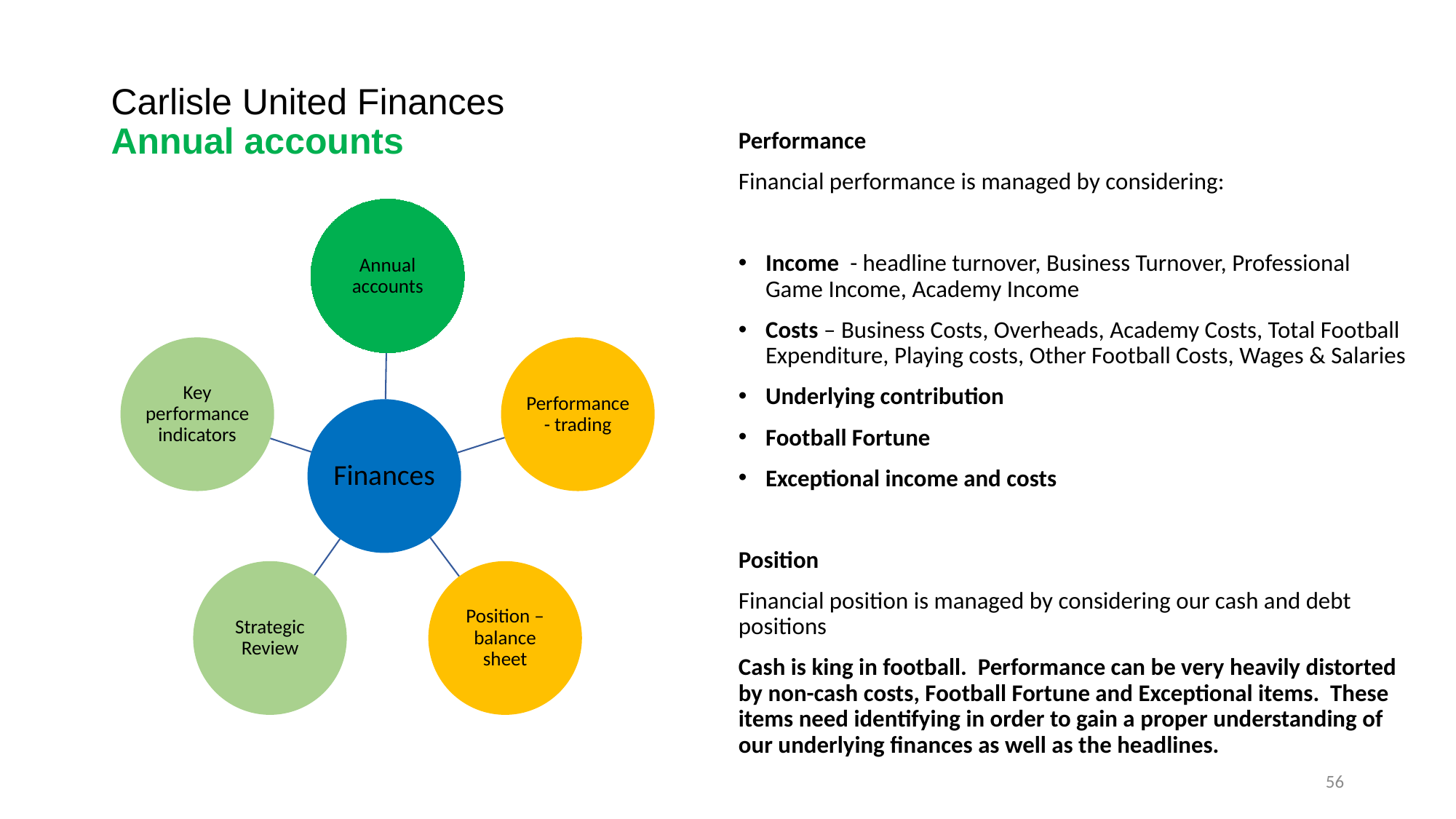

# Carlisle United Finances Annual accounts
Performance
Financial performance is managed by considering:

Income  - headline turnover, Business Turnover, Professional Game Income, Academy Income
Costs – Business Costs, Overheads, Academy Costs, Total Football Expenditure, Playing costs, Other Football Costs, Wages & Salaries
Underlying contribution
Football Fortune
Exceptional income and costs

Position
Financial position is managed by considering our cash and debt positions
Cash is king in football.  Performance can be very heavily distorted by non-cash costs, Football Fortune and Exceptional items.  These items need identifying in order to gain a proper understanding of our underlying finances as well as the headlines.

Finances

Annual accounts

Performance - trading

Position – balance sheet

Strategic Review

Key performance indicators
56